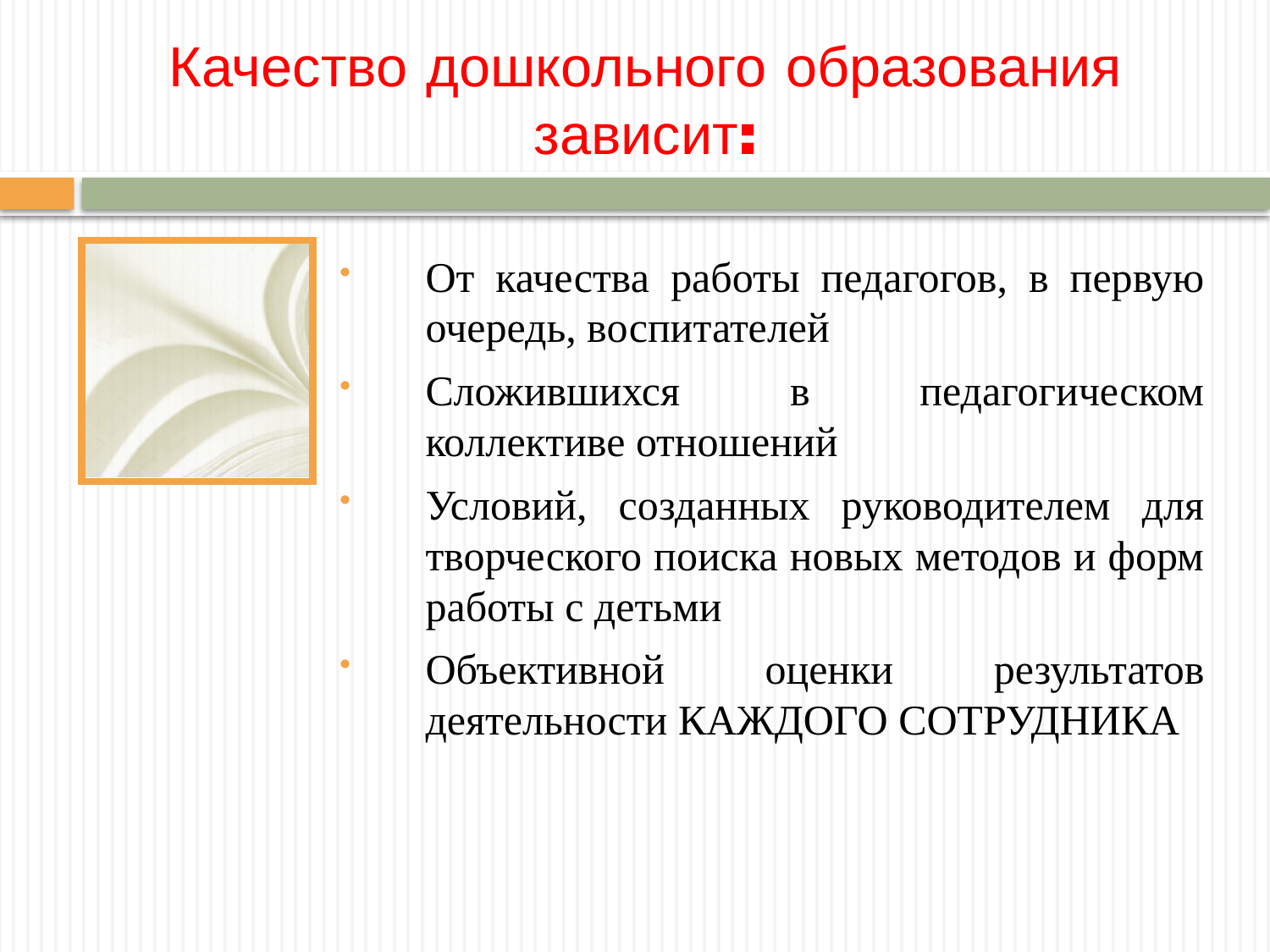

# Качество дошкольного образования зависит:
От качества работы педагогов, в первую очередь, воспитателей
Сложившихся в педагогическом коллективе отношений
Условий, созданных руководителем для творческого поиска новых методов и форм работы с детьми
Объективной оценки результатов деятельности КАЖДОГО СОТРУДНИКА